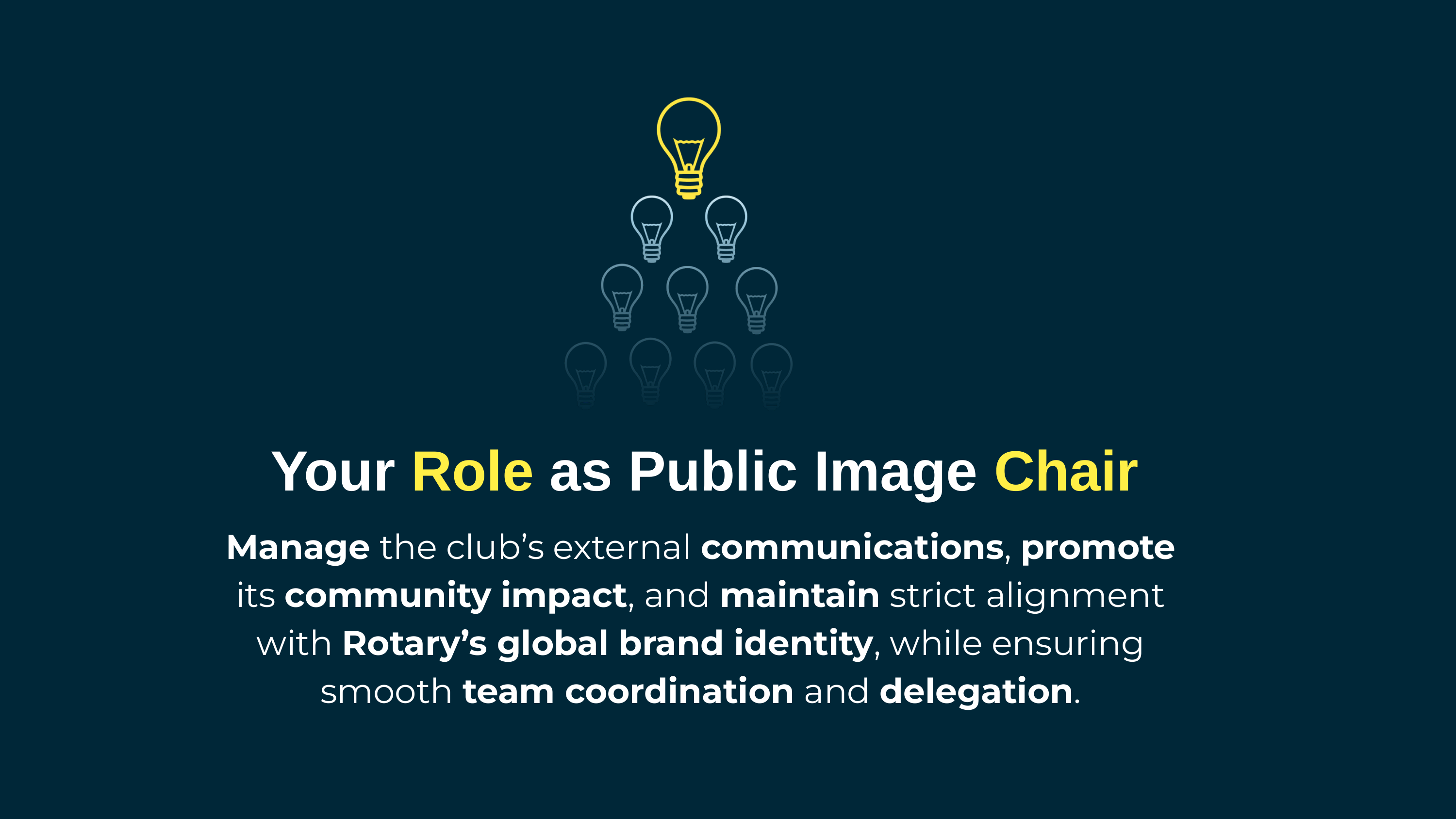

Your Role as Public Image Chair
Manage the club’s external communications, promote its community impact, and maintain strict alignment with Rotary’s global brand identity, while ensuring smooth team coordination and delegation.